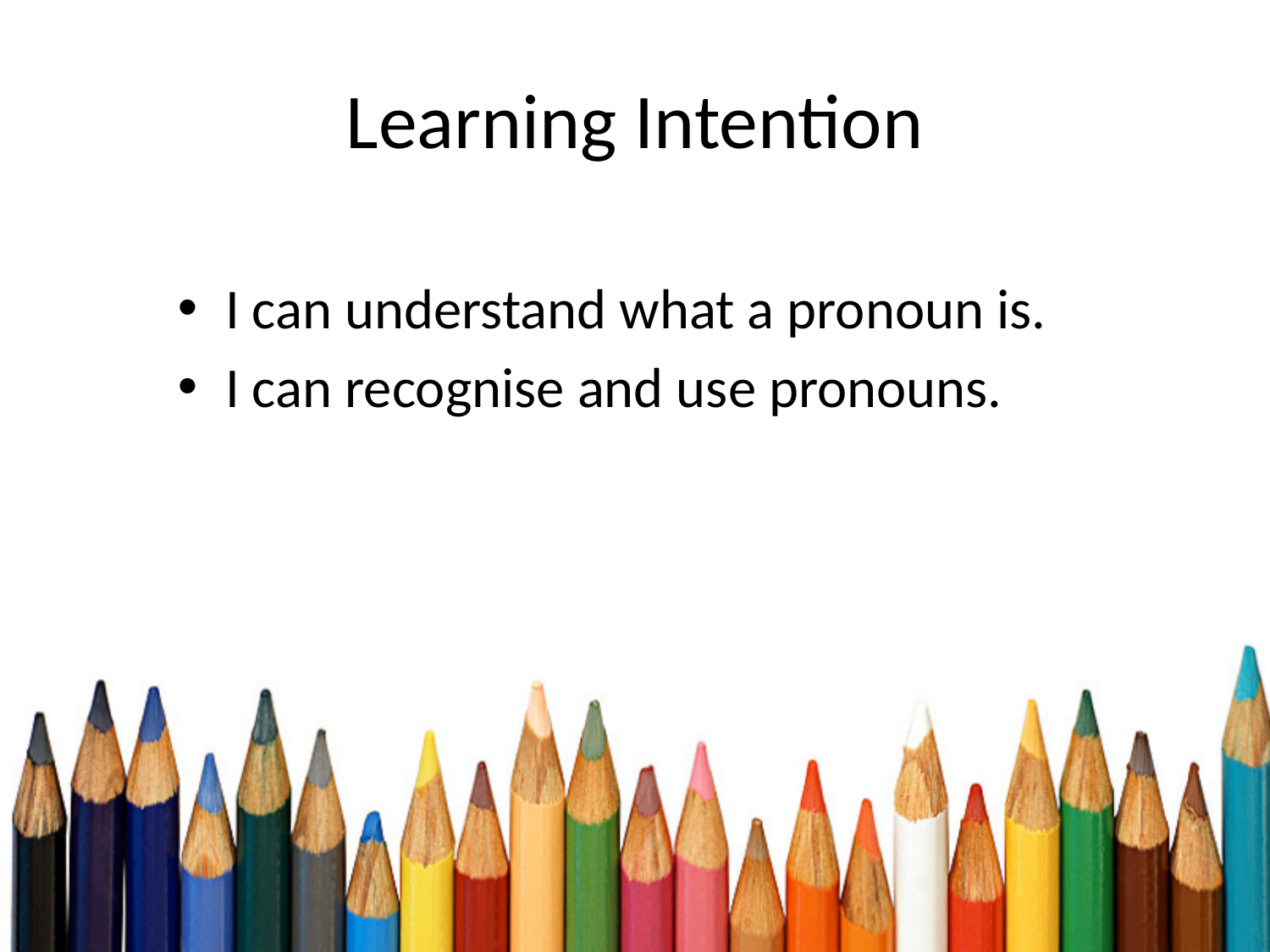

# Learning Intention
I can understand what a pronoun is.
I can recognise and use pronouns.